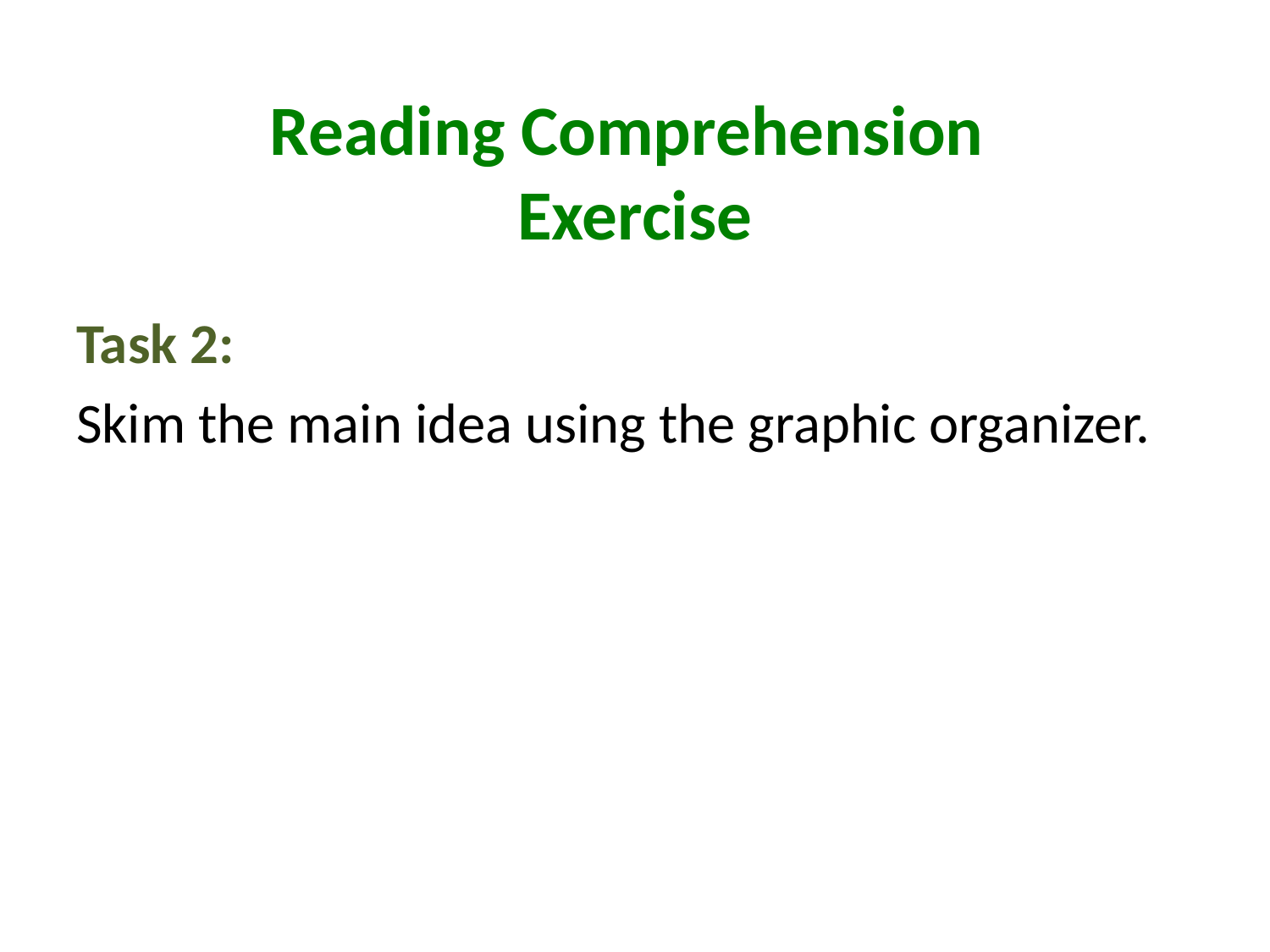

# Reading Comprehension Exercise

Task 2:
Skim the main idea using the graphic organizer.